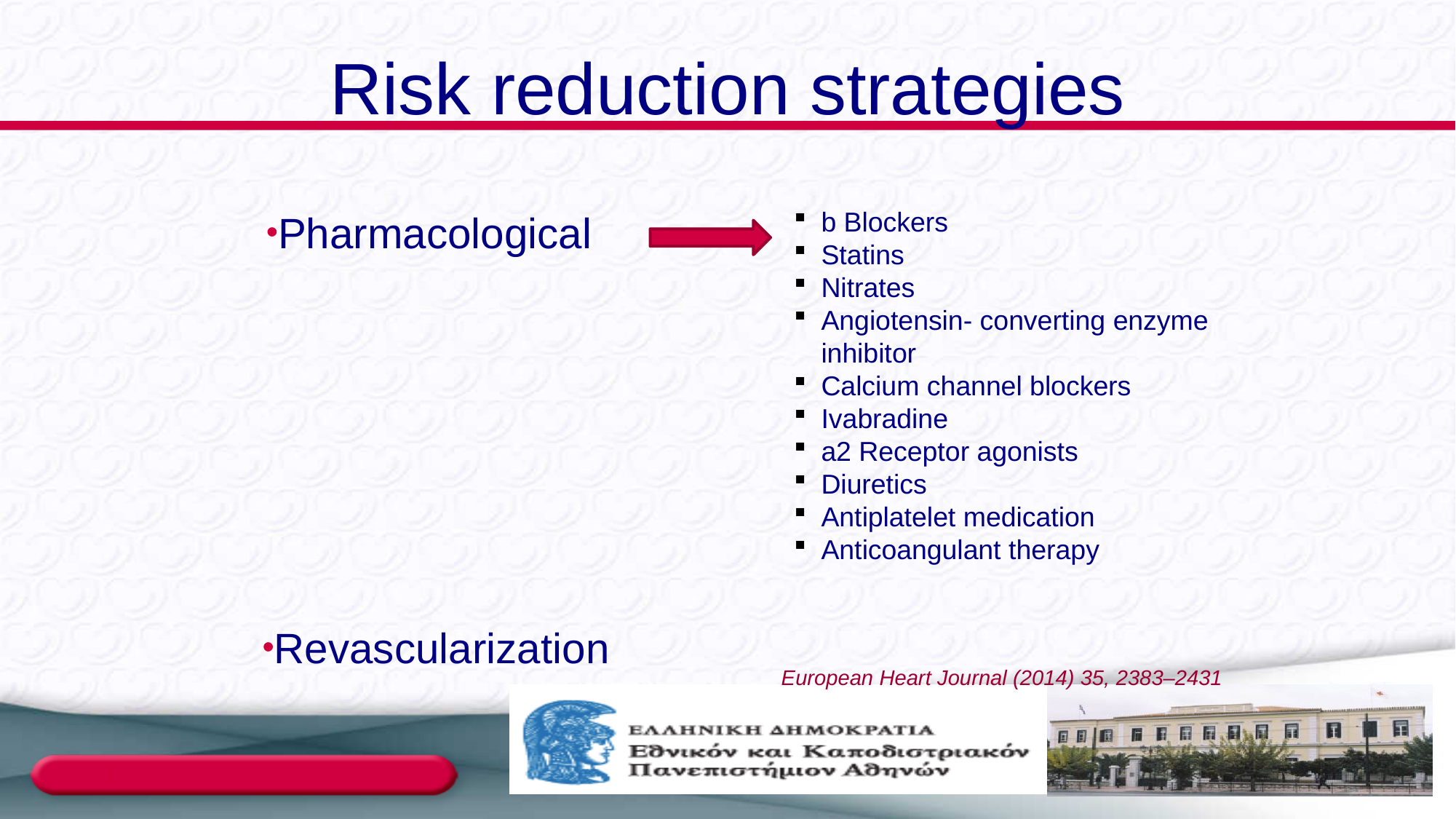

Risk reduction strategies
b Blockers
Statins
Nitrates
Angiotensin- converting enzyme inhibitor
Calcium channel blockers
Ivabradine
a2 Receptor agonists
Diuretics
Antiplatelet medication
Anticoangulant therapy

Pharmacological

Revascularization
European Heart Journal (2014) 35, 2383–2431